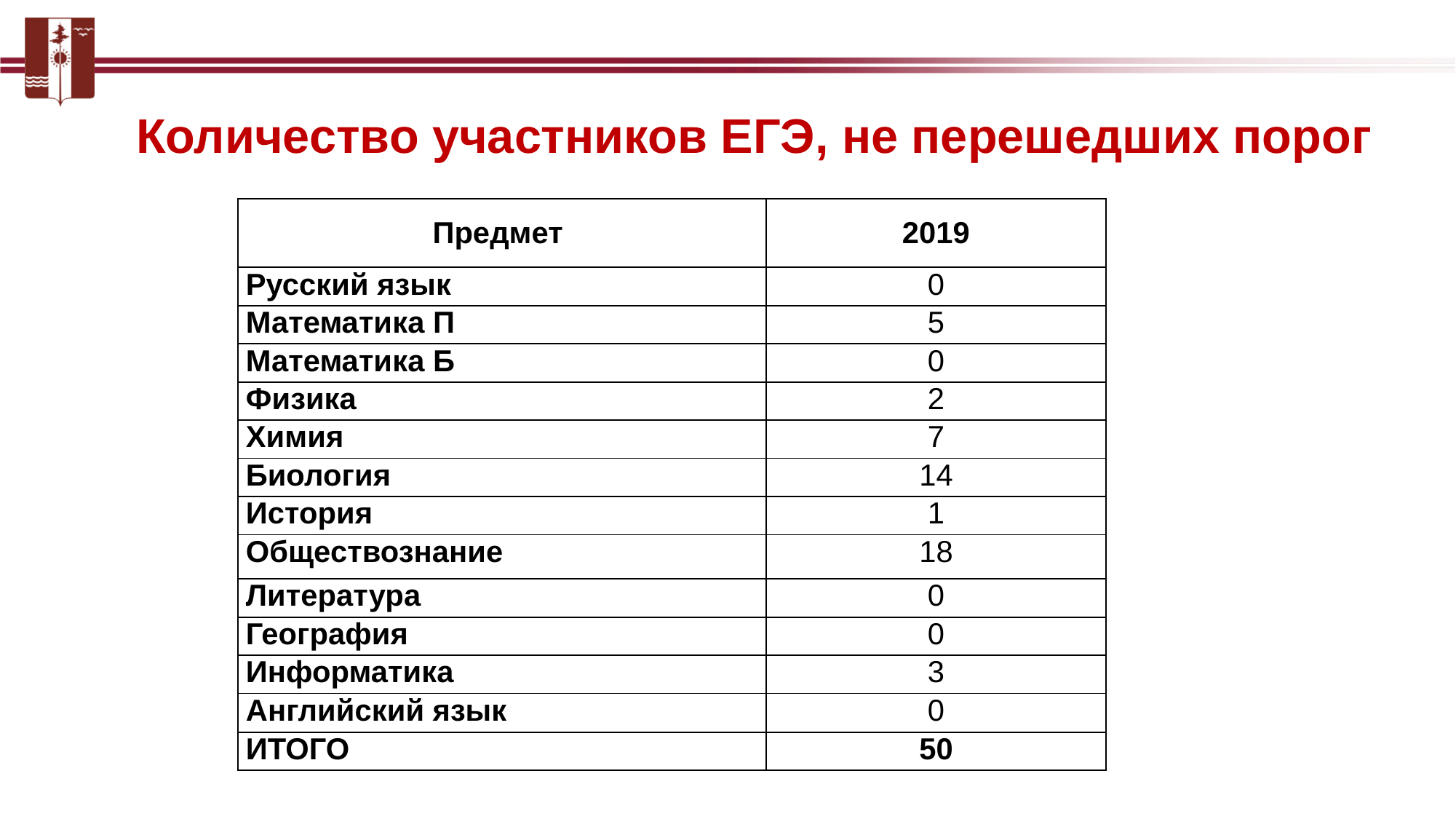

Количество участников ЕГЭ, не перешедших порог

| Предмет | 2019 |
| --- | --- |
| Русский язык | 0 |
| Математика П | 5 |
| Математика Б | 0 |
| Физика | 2 |
| Химия | 7 |
| Биология | 14 |
| История | 1 |
| Обществознание | 18 |
| Литература | 0 |
| География | 0 |
| Информатика | 3 |
| Английский язык | 0 |
| ИТОГО | 50 |